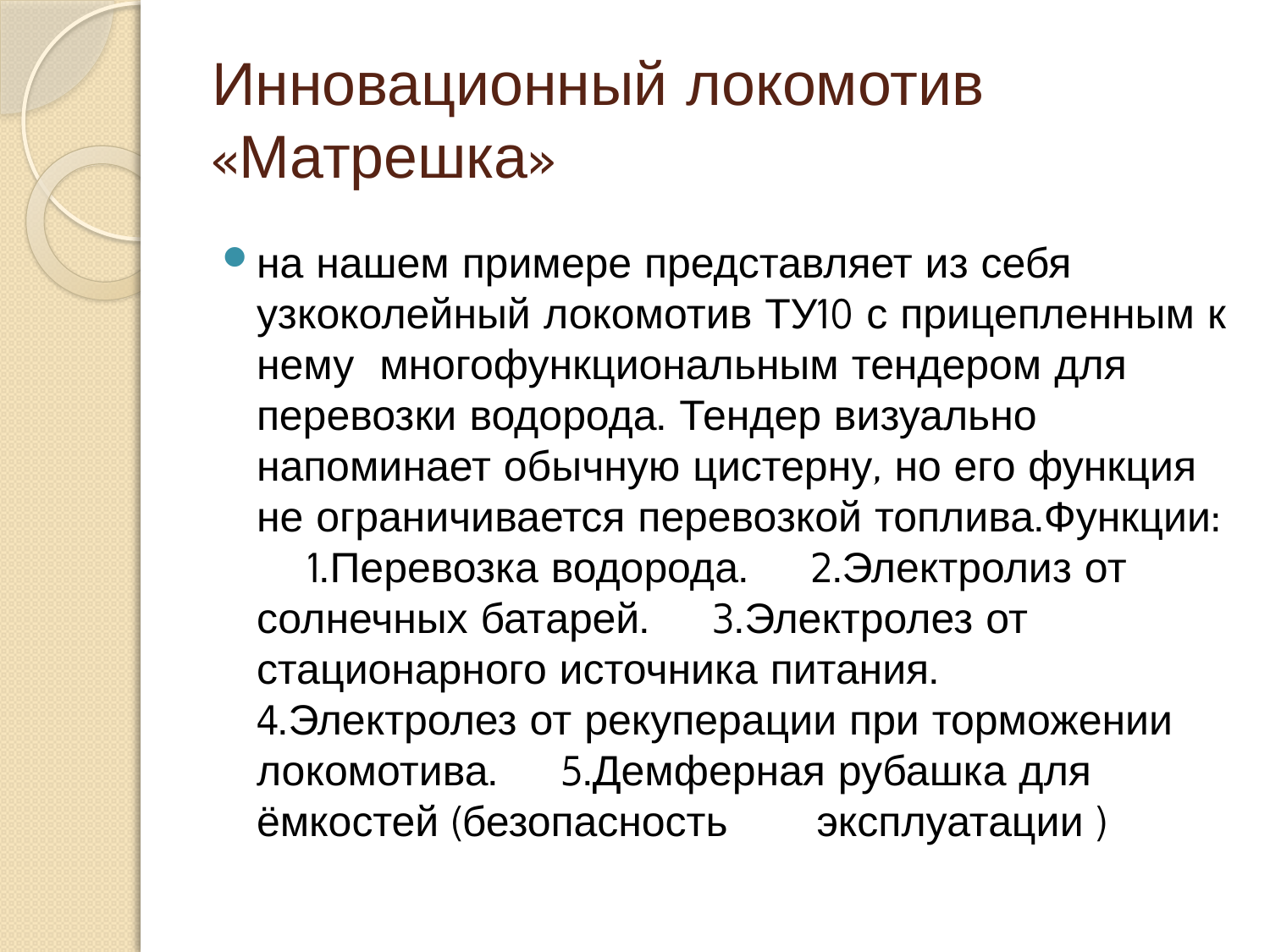

# Инновационный локомотив «Матрешка»
на нашем примере представляет из себя узкоколейный локомотив ТУ10 с прицепленным к нему  многофункциональным тендером для перевозки водорода. Тендер визуально напоминает обычную цистерну, но его функция не ограничивается перевозкой топлива.Функции:     1.Перевозка водорода.     2.Электролиз от солнечных батарей.     3.Электролез от стационарного источника питания.     4.Электролез от рекуперации при торможении локомотива.     5.Демферная рубашка для ёмкостей (безопасность       эксплуатации )